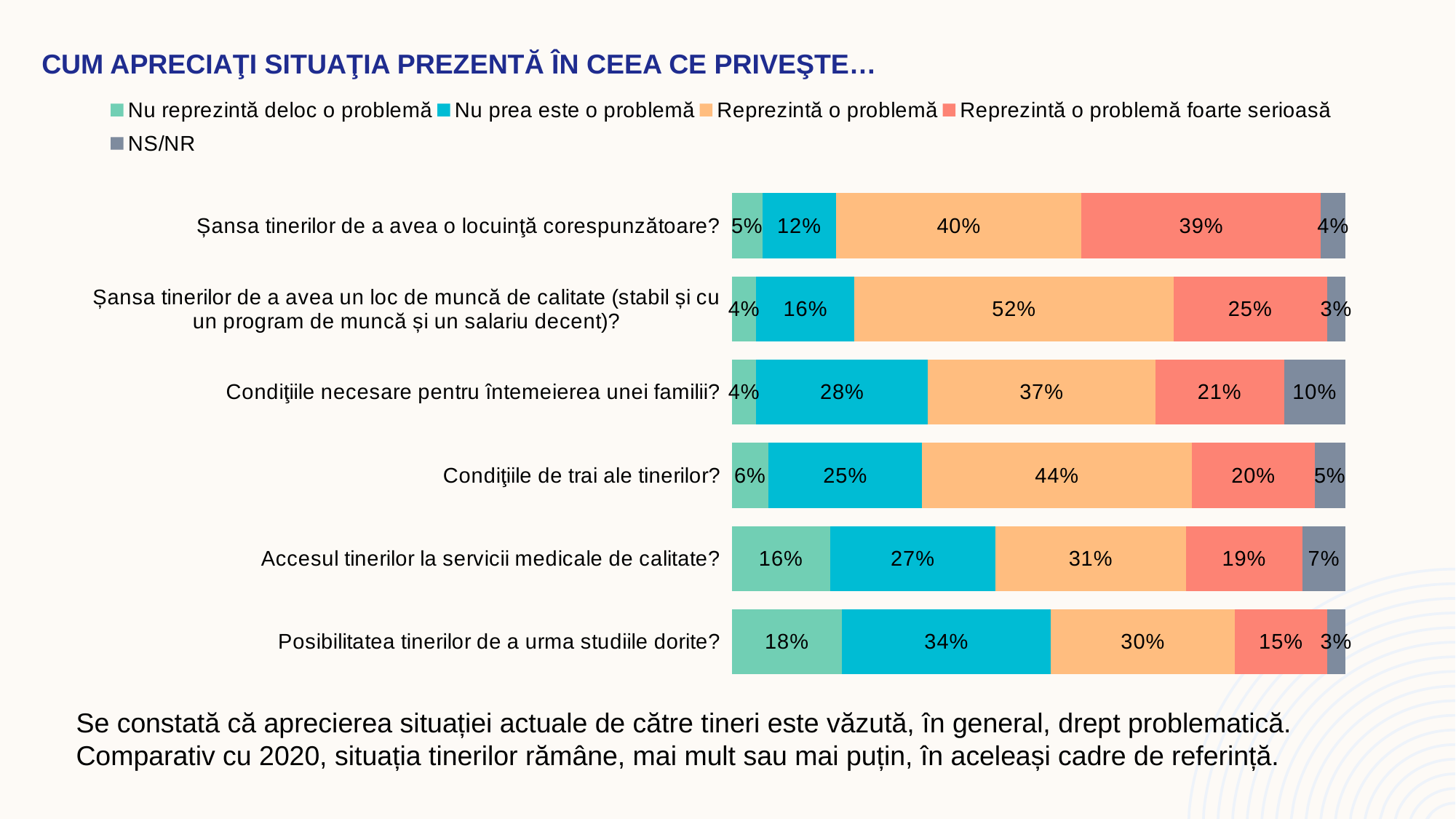

# Cum apreciaţi situaţia prezentă în ceea ce priveşte…

### Chart

| Category | Nu reprezintă deloc o problemă | Nu prea este o problemă | Reprezintă o problemă | Reprezintă o problemă foarte serioasă | NS/NR |
|---|---|---|---|---|---|
| Posibilitatea tinerilor de a urma studiile dorite? | 0.18 | 0.34 | 0.3 | 0.15 | 0.03 |
| Accesul tinerilor la servicii medicale de calitate? | 0.16 | 0.27 | 0.31 | 0.19 | 0.07 |
| Condiţiile de trai ale tinerilor? | 0.06 | 0.25 | 0.44 | 0.2 | 0.05 |
| Condiţiile necesare pentru întemeierea unei familii? | 0.04 | 0.28 | 0.37 | 0.21 | 0.1 |
| Șansa tinerilor de a avea un loc de muncă de calitate (stabil și cu un program de muncă și un salariu decent)? | 0.04 | 0.16 | 0.52 | 0.25 | 0.03 |
| Șansa tinerilor de a avea o locuinţă corespunzătoare? | 0.05 | 0.12 | 0.4 | 0.39 | 0.04 |
Se constată că aprecierea situației actuale de către tineri este văzută, în general, drept problematică. Comparativ cu 2020, situația tinerilor rămâne, mai mult sau mai puțin, în aceleași cadre de referință.